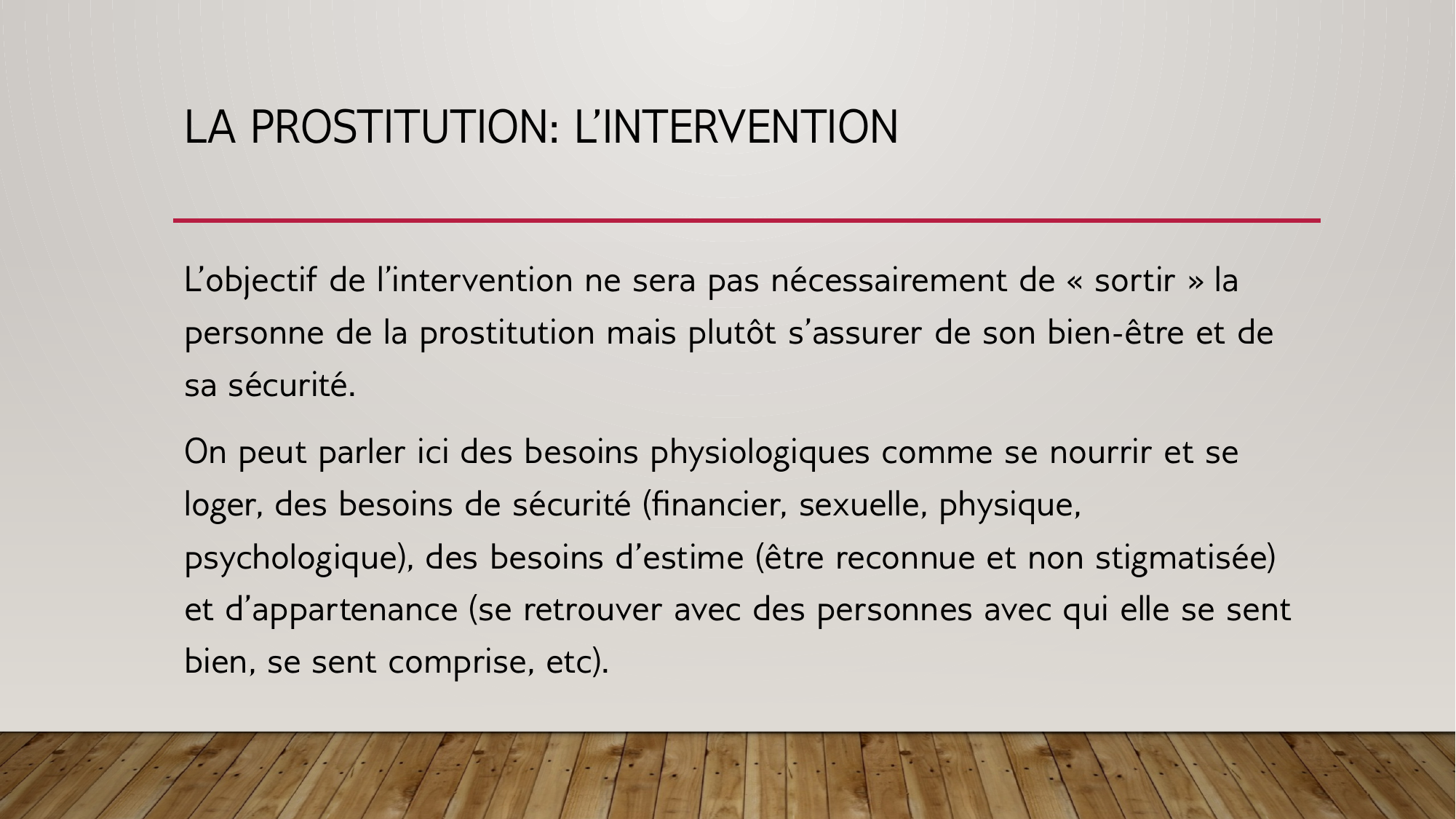

# LA PROSTITUTION: L’INTERVENTION
L’objectif de l’intervention ne sera pas nécessairement de « sortir » la personne de la prostitution mais plutôt s’assurer de son bien-être et de sa sécurité.
On peut parler ici des besoins physiologiques comme se nourrir et se loger, des besoins de sécurité (financier, sexuelle, physique, psychologique), des besoins d’estime (être reconnue et non stigmatisée) et d’appartenance (se retrouver avec des personnes avec qui elle se sent bien, se sent comprise, etc).